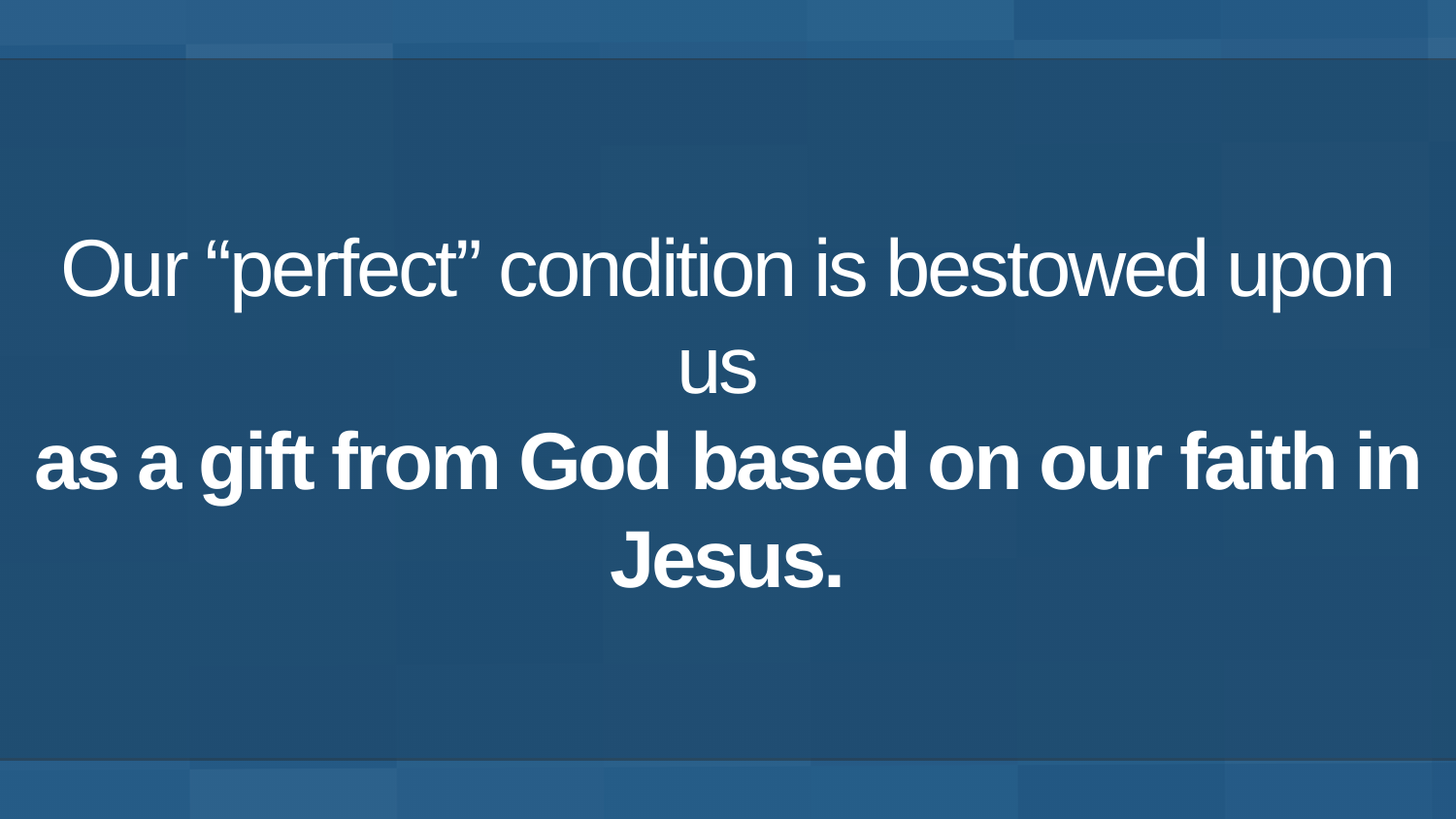

# Our “perfect” condition is bestowed upon us as a gift from God based on our faith in Jesus.